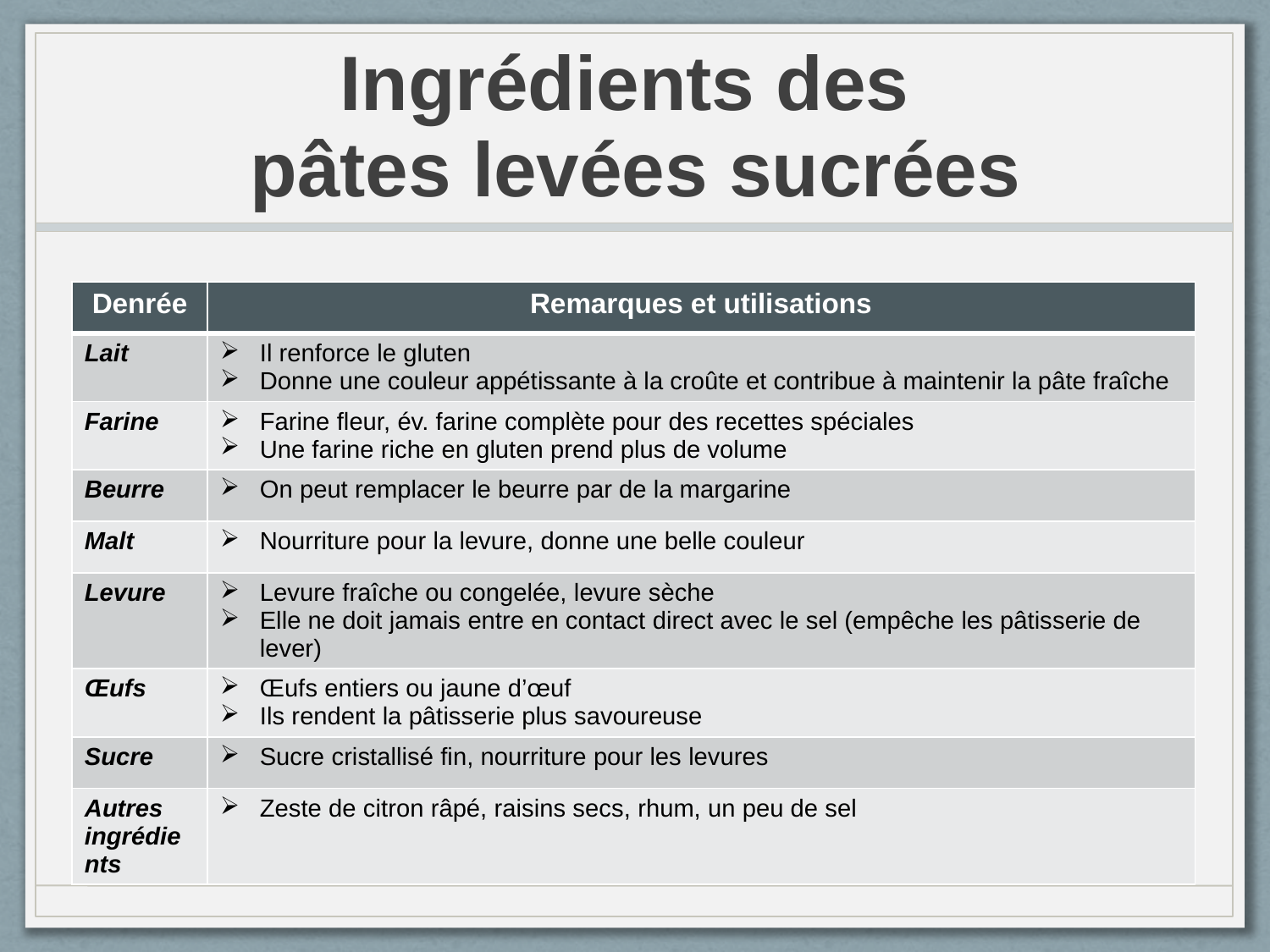

# Ingrédients des pâtes levées sucrées
| Denrée | Remarques et utilisations |
| --- | --- |
| Lait | Il renforce le gluten Donne une couleur appétissante à la croûte et contribue à maintenir la pâte fraîche |
| Farine | Farine fleur, év. farine complète pour des recettes spéciales Une farine riche en gluten prend plus de volume |
| Beurre | On peut remplacer le beurre par de la margarine |
| Malt | Nourriture pour la levure, donne une belle couleur |
| Levure | Levure fraîche ou congelée, levure sèche Elle ne doit jamais entre en contact direct avec le sel (empêche les pâtisserie de lever) |
| Œufs | Œufs entiers ou jaune d’œuf Ils rendent la pâtisserie plus savoureuse |
| Sucre | Sucre cristallisé fin, nourriture pour les levures |
| Autres ingrédients | Zeste de citron râpé, raisins secs, rhum, un peu de sel |